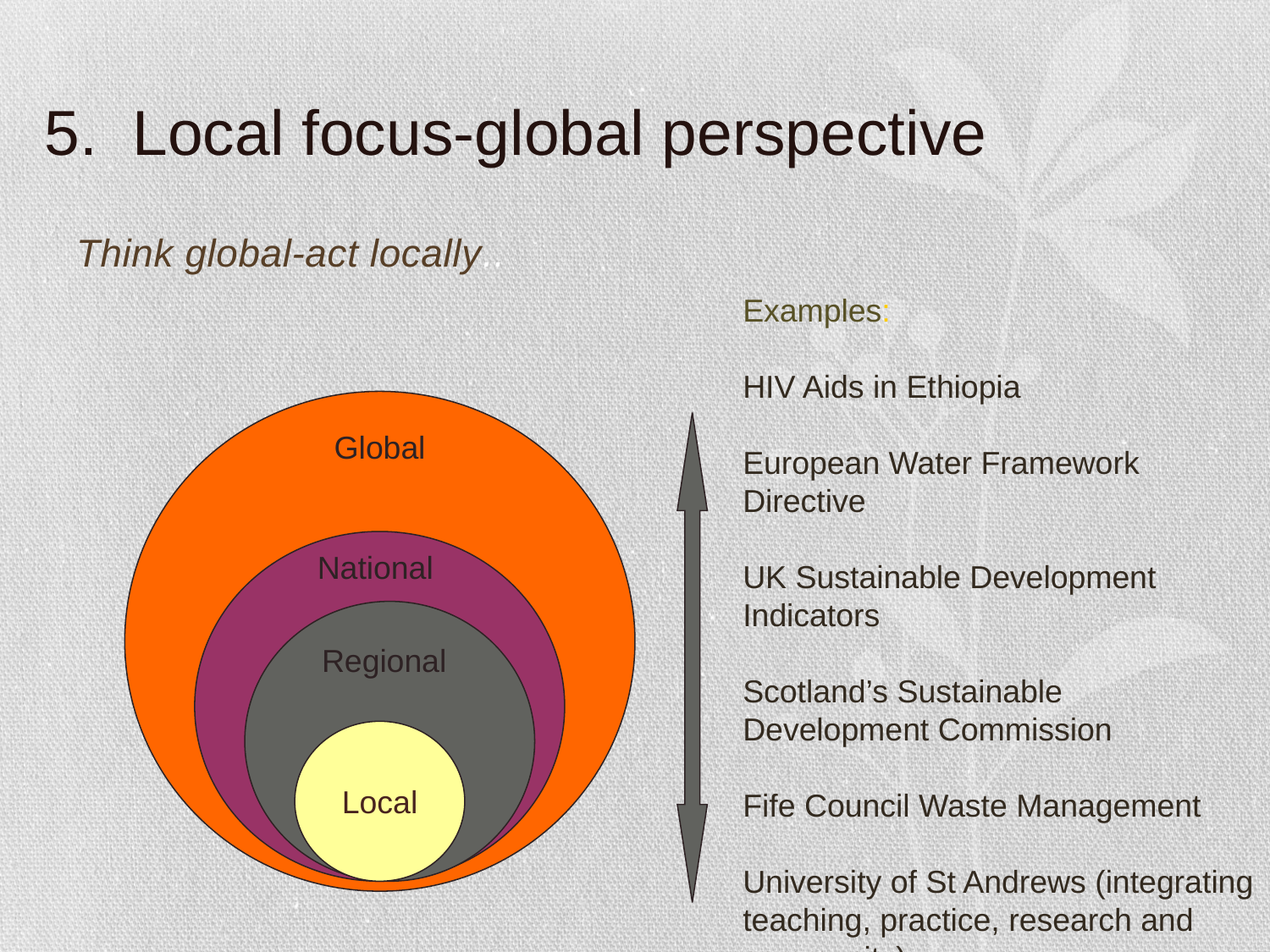

# 5.  Local focus-global perspective
Think global-act locally..
Examples:
HIV Aids in Ethiopia
European Water Framework Directive
UK Sustainable Development Indicators
Scotland’s Sustainable Development Commission
Fife Council Waste Management

University of St Andrews (integrating teaching, practice, research and community)
Global

National

Local
Global
National
Regional